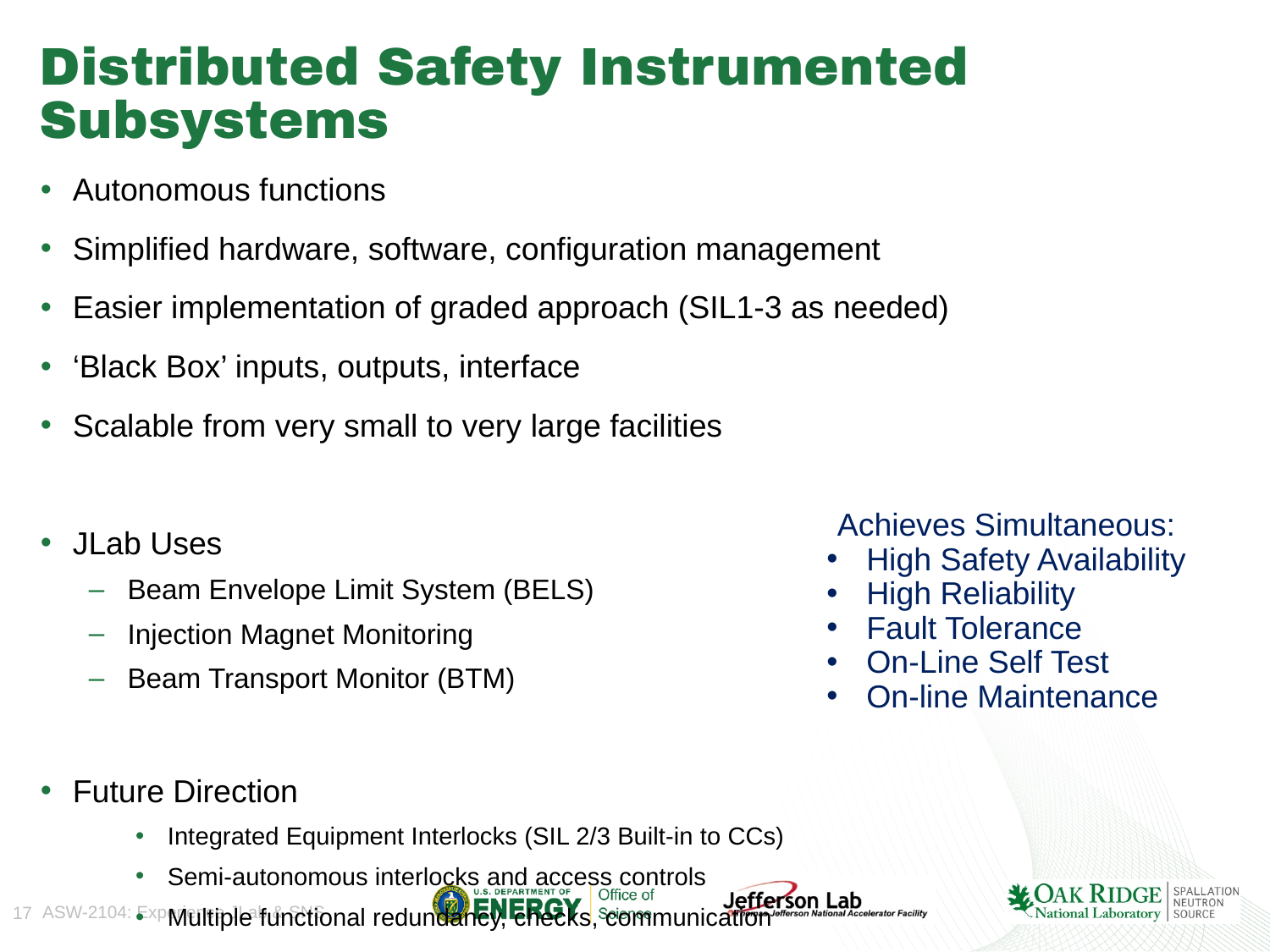

# Distributed Safety Instrumented Subsystems
Autonomous functions
Simplified hardware, software, configuration management
Easier implementation of graded approach (SIL1-3 as needed)
‘Black Box’ inputs, outputs, interface
Scalable from very small to very large facilities

JLab Uses
Beam Envelope Limit System (BELS)
Injection Magnet Monitoring
Beam Transport Monitor (BTM)

Future Direction
Integrated Equipment Interlocks (SIL 2/3 Built-in to CCs)
Semi-autonomous interlocks and access controls
Multiple functional redundancy, checks, communication
Achieves Simultaneous:
High Safety Availability
High Reliability
Fault Tolerance
On-Line Self Test
On-line Maintenance